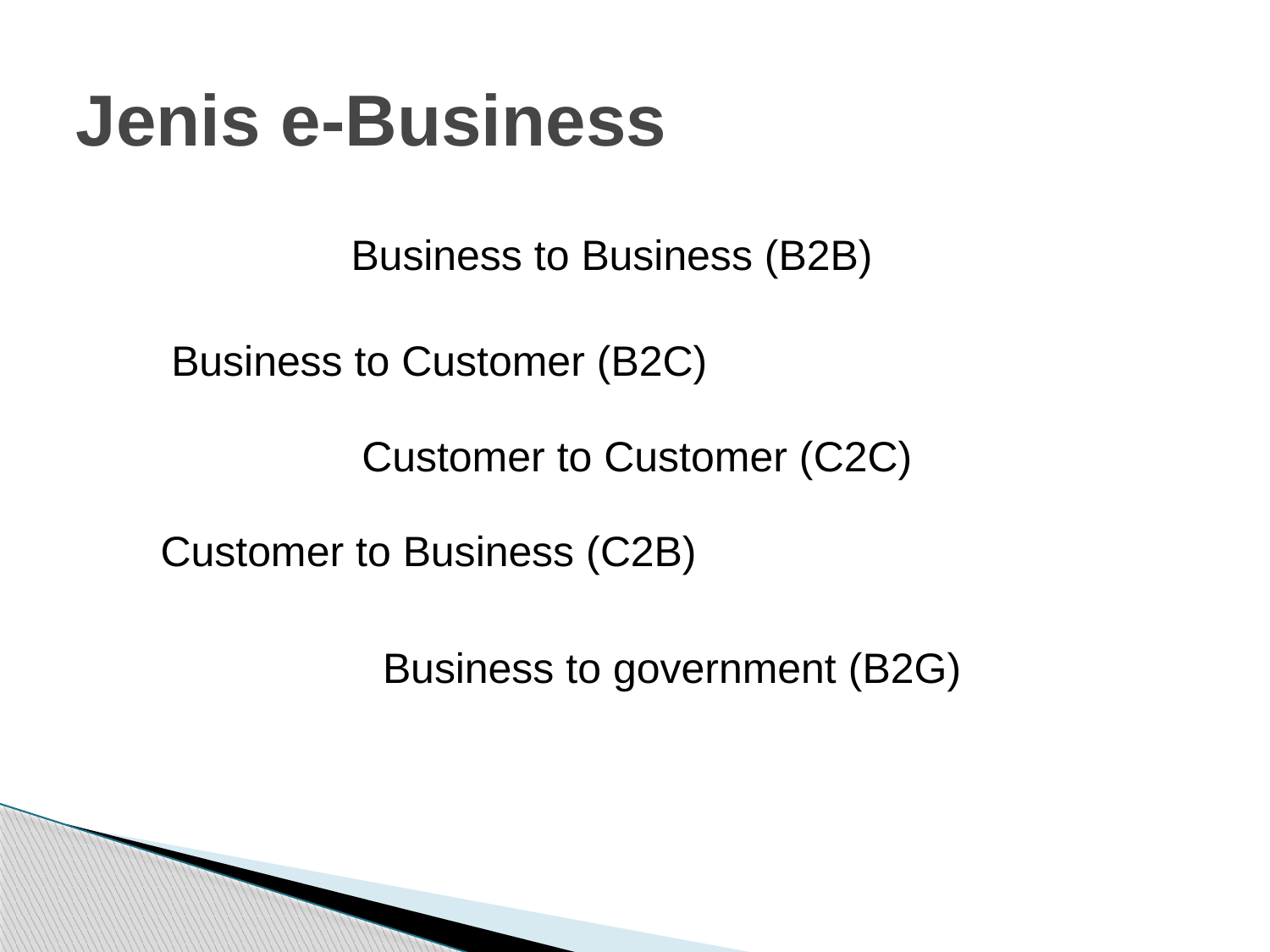

# Jenis e-Business
Business to Business (B2B)
Business to Customer (B2C)
Customer to Customer (C2C)
Customer to Business (C2B)
Business to government (B2G)